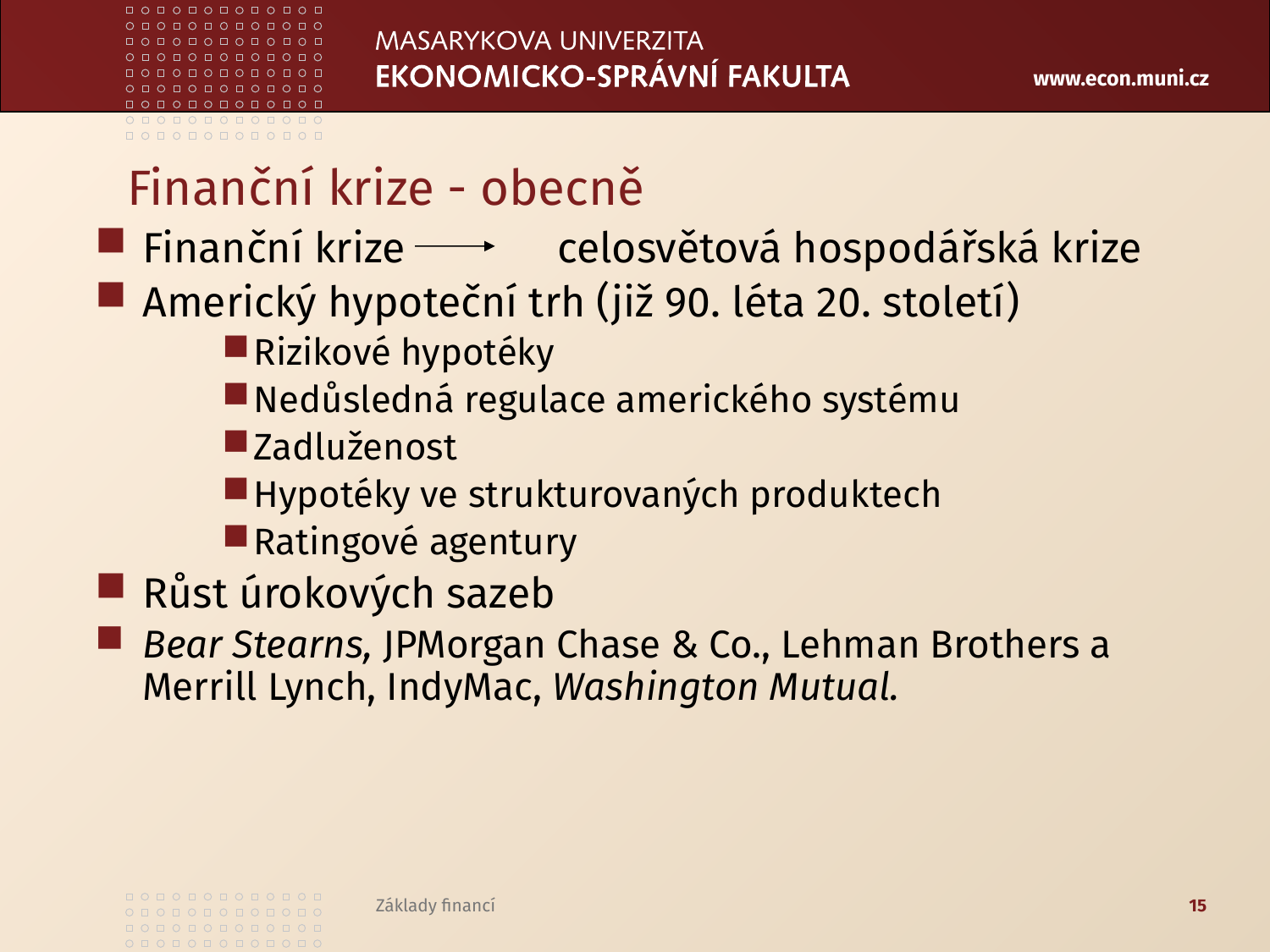

Finanční krize - obecně
Finanční krize	   celosvětová hospodářská krize
Americký hypoteční trh (již 90. léta 20. století)
Rizikové hypotéky
Nedůsledná regulace amerického systému
Zadluženost
Hypotéky ve strukturovaných produktech
Ratingové agentury
Růst úrokových sazeb
Bear Stearns, JPMorgan Chase & Co., Lehman Brothers a Merrill Lynch, IndyMac, Washington Mutual.

Základy financí
15